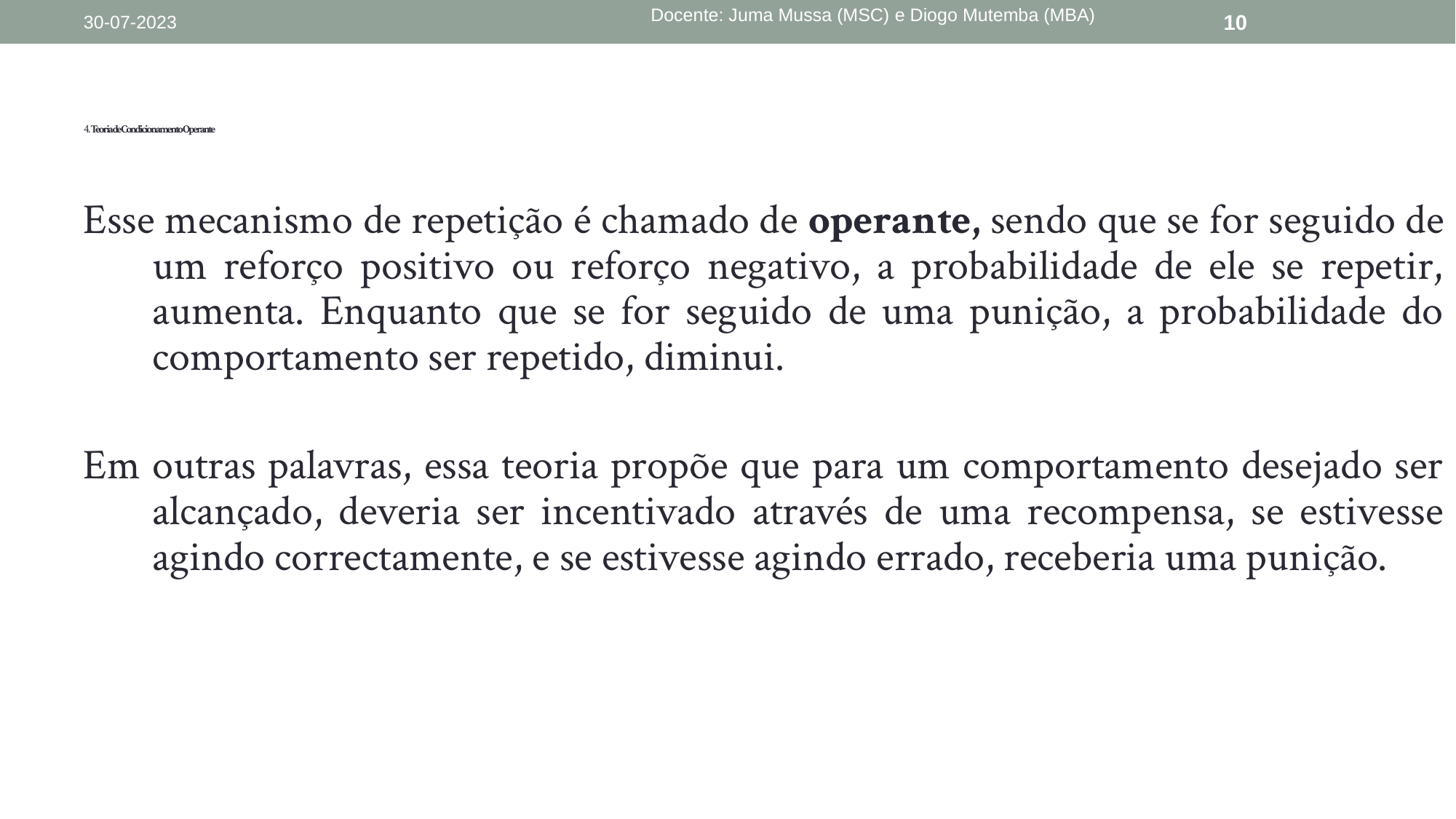

Docente: Juma Mussa (MSC) e Diogo Mutemba (MBA)
30-07-2023
10
# 4.Teoria de Condicionamento Operante
Esse mecanismo de repetição é chamado de operante, sendo que se for seguido de um reforço positivo ou reforço negativo, a probabilidade de ele se repetir, aumenta. Enquanto que se for seguido de uma punição, a probabilidade do comportamento ser repetido, diminui.

Em outras palavras, essa teoria propõe que para um comportamento desejado ser alcançado, deveria ser incentivado através de uma recompensa, se estivesse agindo correctamente, e se estivesse agindo errado, receberia uma punição.